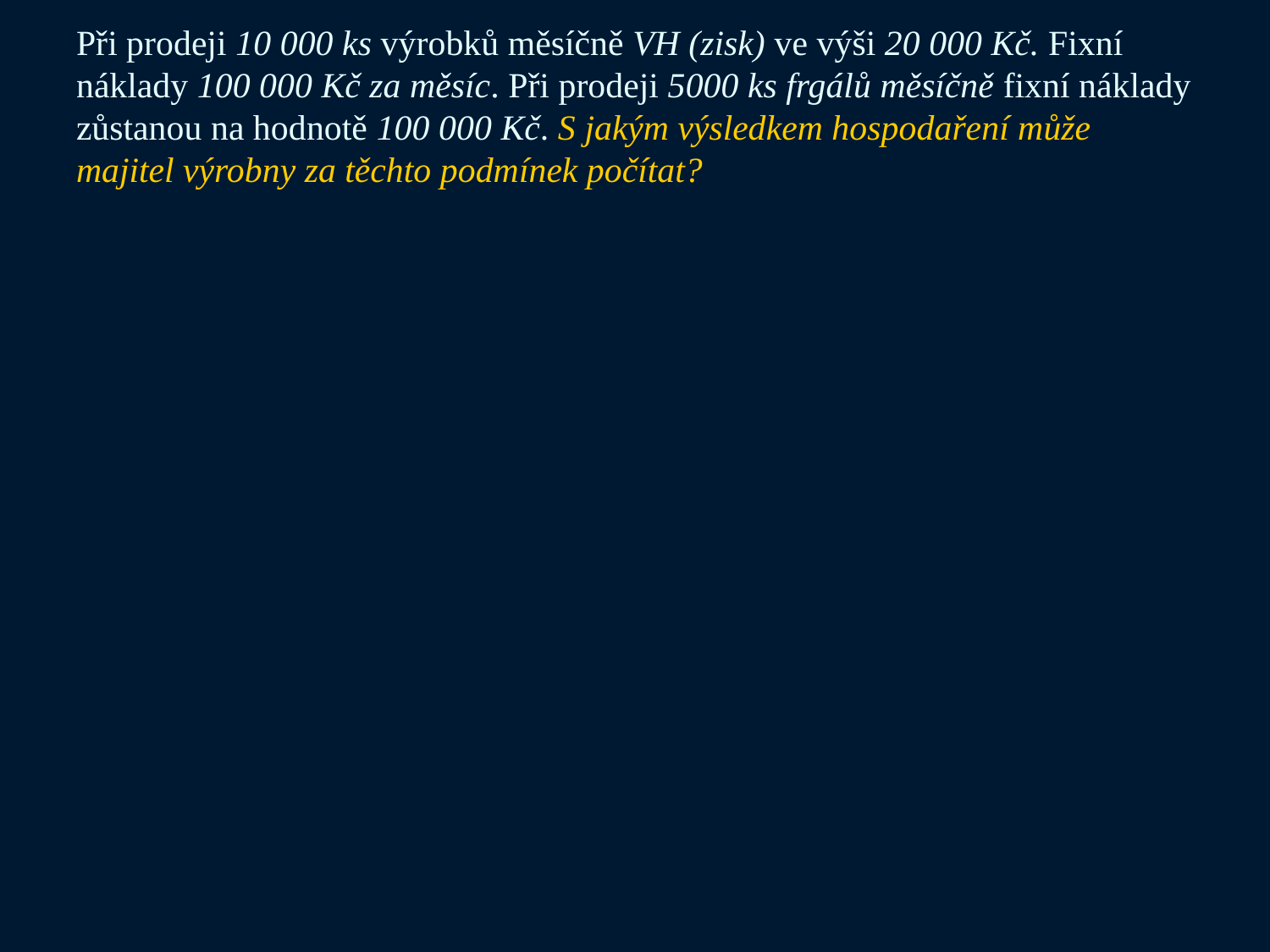

# Při prodeji 10 000 ks výrobků měsíčně VH (zisk) ve výši 20 000 Kč. Fixní náklady 100 000 Kč za měsíc. Při prodeji 5000 ks frgálů měsíčně fixní náklady zůstanou na hodnotě 100 000 Kč. S jakým výsledkem hospodaření může majitel výrobny za těchto podmínek počítat?